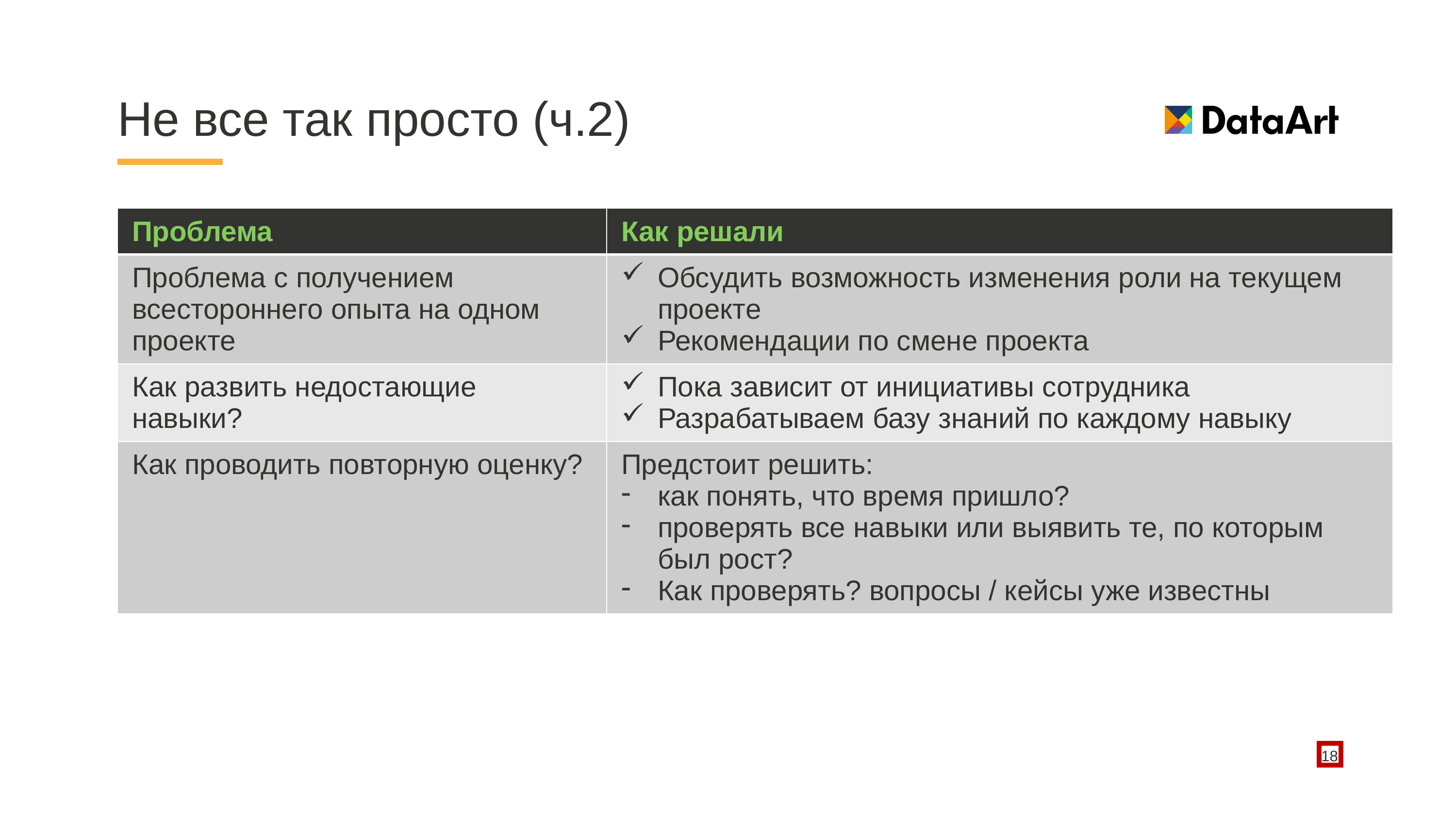

# Не все так просто (ч.2)
| Проблема | Как решали |
| --- | --- |
| Проблема с получением всестороннего опыта на одном проекте | Обсудить возможность изменения роли на текущем проекте Рекомендации по смене проекта |
| Как развить недостающие навыки? | Пока зависит от инициативы сотрудника Разрабатываем базу знаний по каждому навыку |
| Как проводить повторную оценку? | Предстоит решить: как понять, что время пришло? проверять все навыки или выявить те, по которым был рост? Как проверять? вопросы / кейсы уже известны |

18